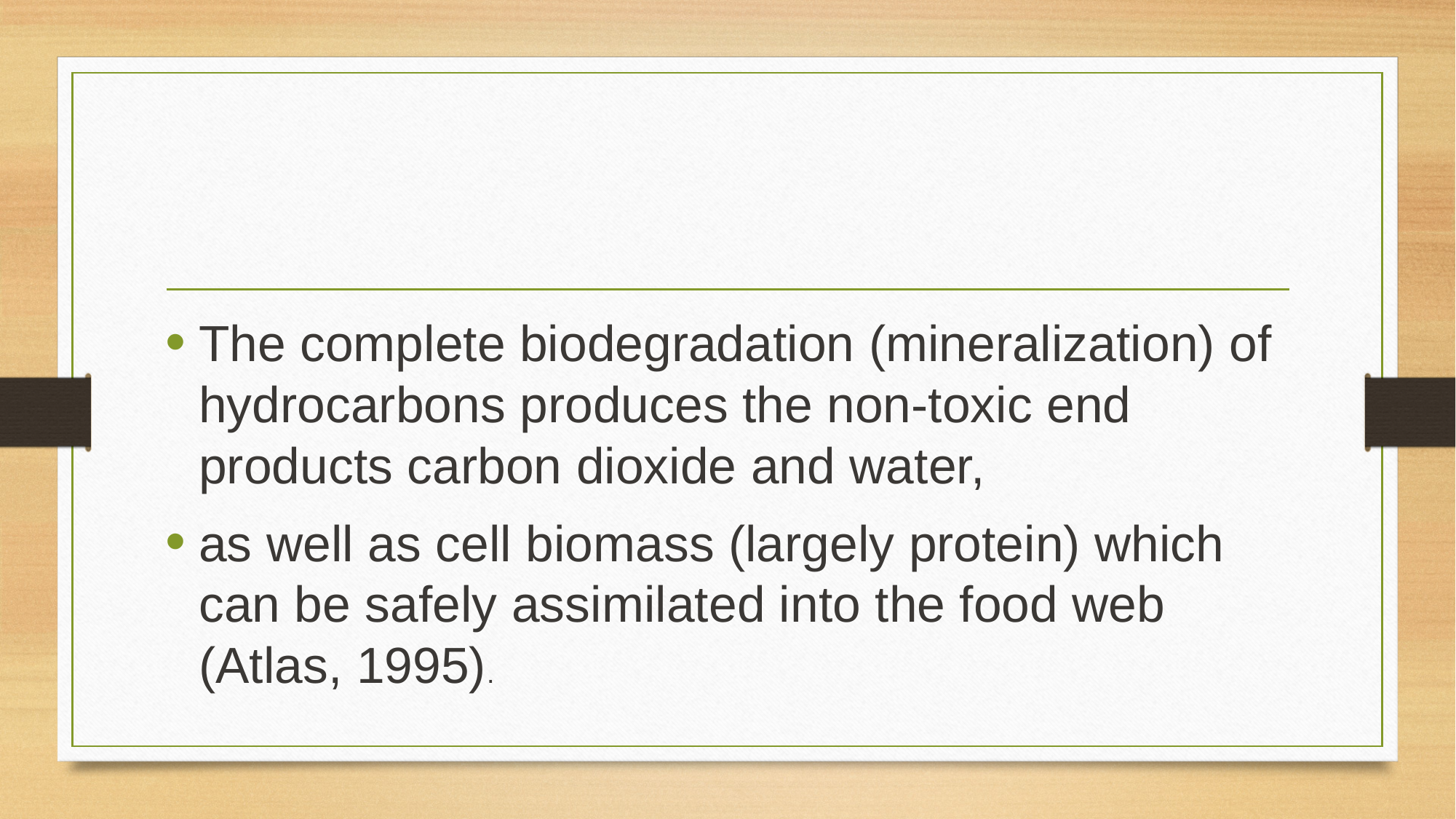

The complete biodegradation (mineralization) of hydrocarbons produces the non-toxic end products carbon dioxide and water,
as well as cell biomass (largely protein) which can be safely assimilated into the food web (Atlas, 1995).